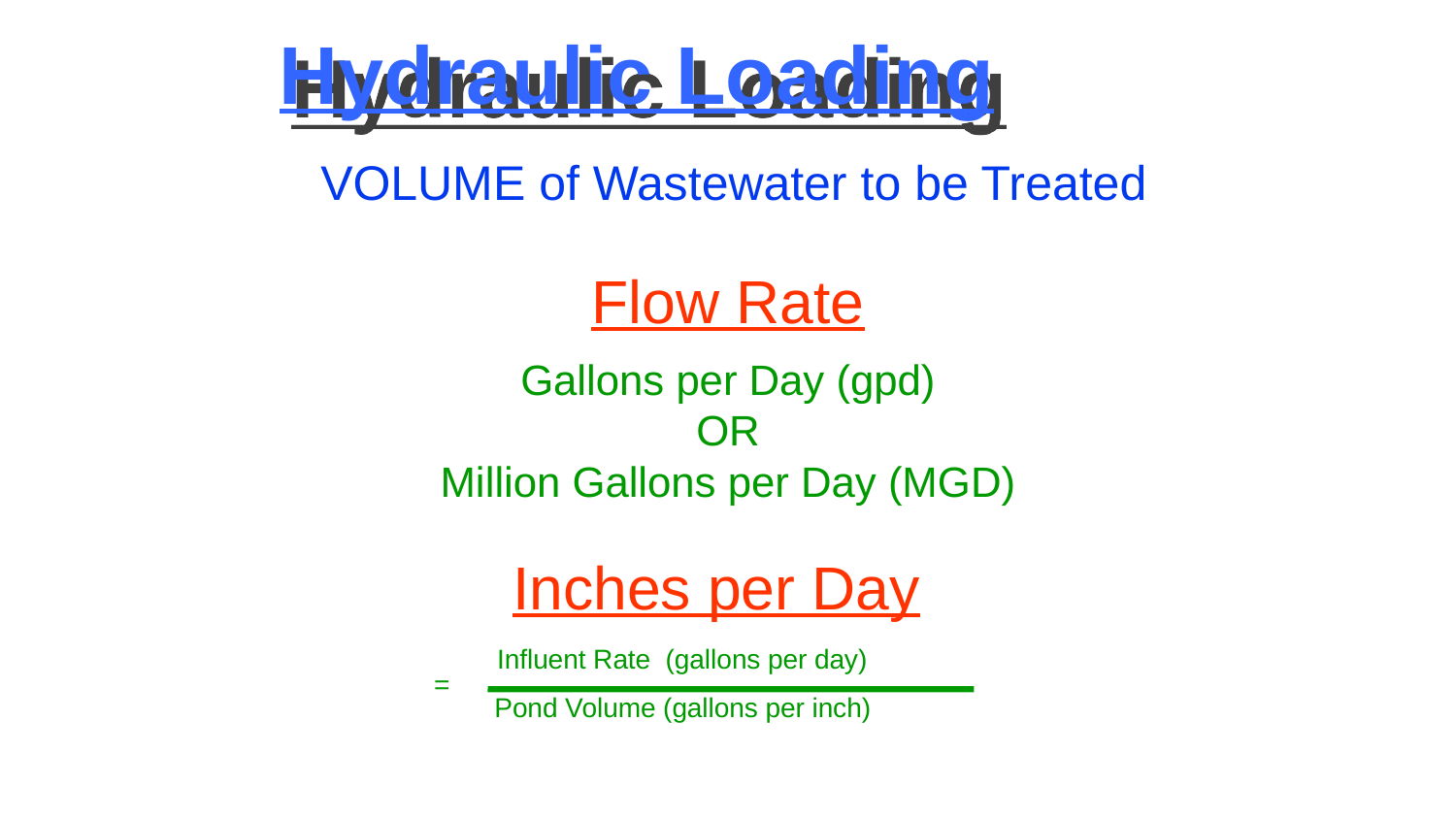

# Hydraulic Loading
VOLUME of Wastewater to be Treated
Flow Rate
Gallons per Day (gpd)
OR
Million Gallons per Day (MGD)
Inches per Day
Influent Rate  (gallons per day)
=
Pond Volume (gallons per inch)